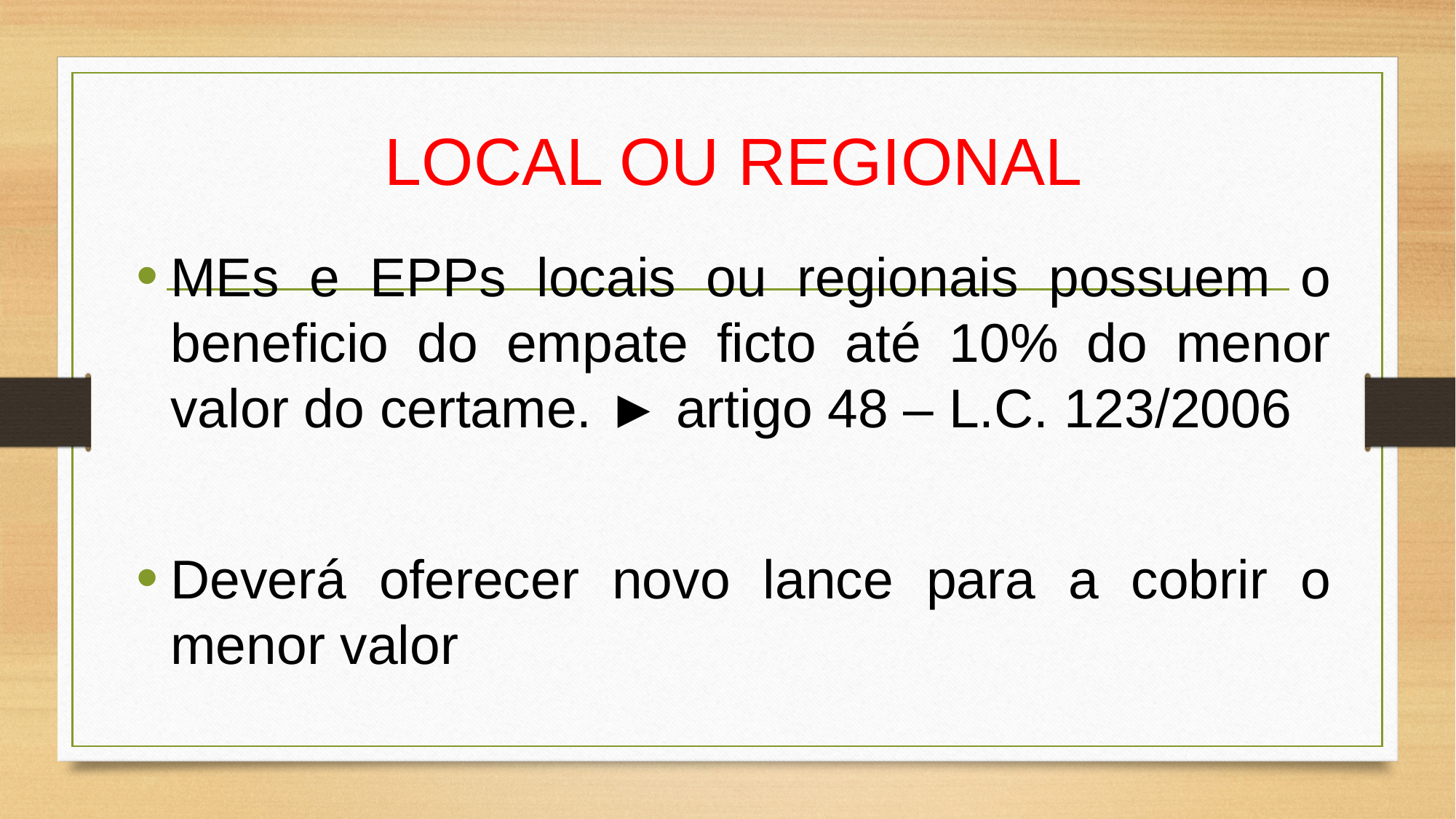

# LOCAL OU REGIONAL
MEs e EPPs locais ou regionais possuem o beneficio do empate ficto até 10% do menor valor do certame. ► artigo 48 – L.C. 123/2006

Deverá oferecer novo lance para a cobrir o menor valor